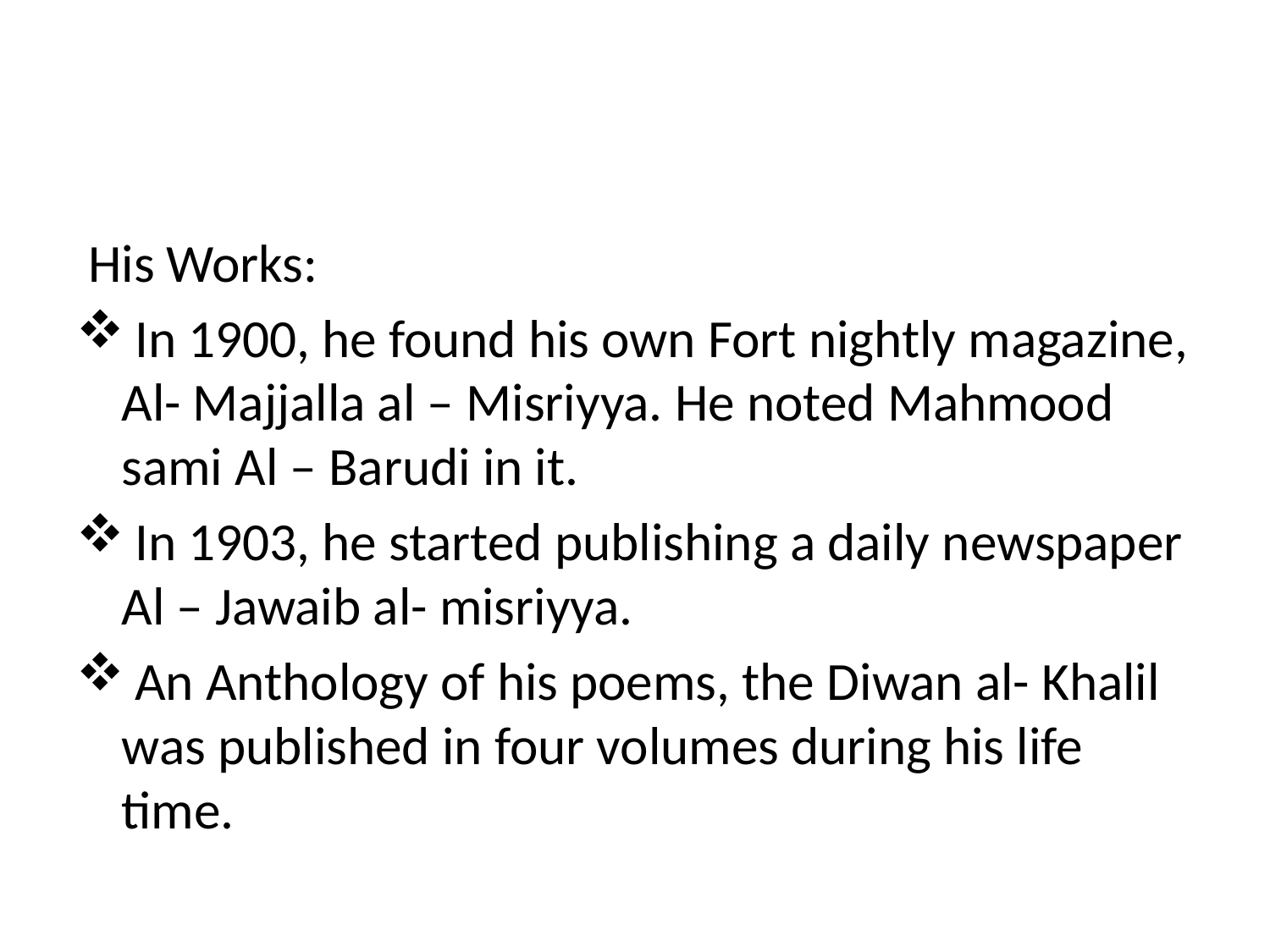

#
 His Works:
 In 1900, he found his own Fort nightly magazine, Al- Majjalla al – Misriyya. He noted Mahmood sami Al – Barudi in it.
 In 1903, he started publishing a daily newspaper Al – Jawaib al- misriyya.
 An Anthology of his poems, the Diwan al- Khalil was published in four volumes during his life time.